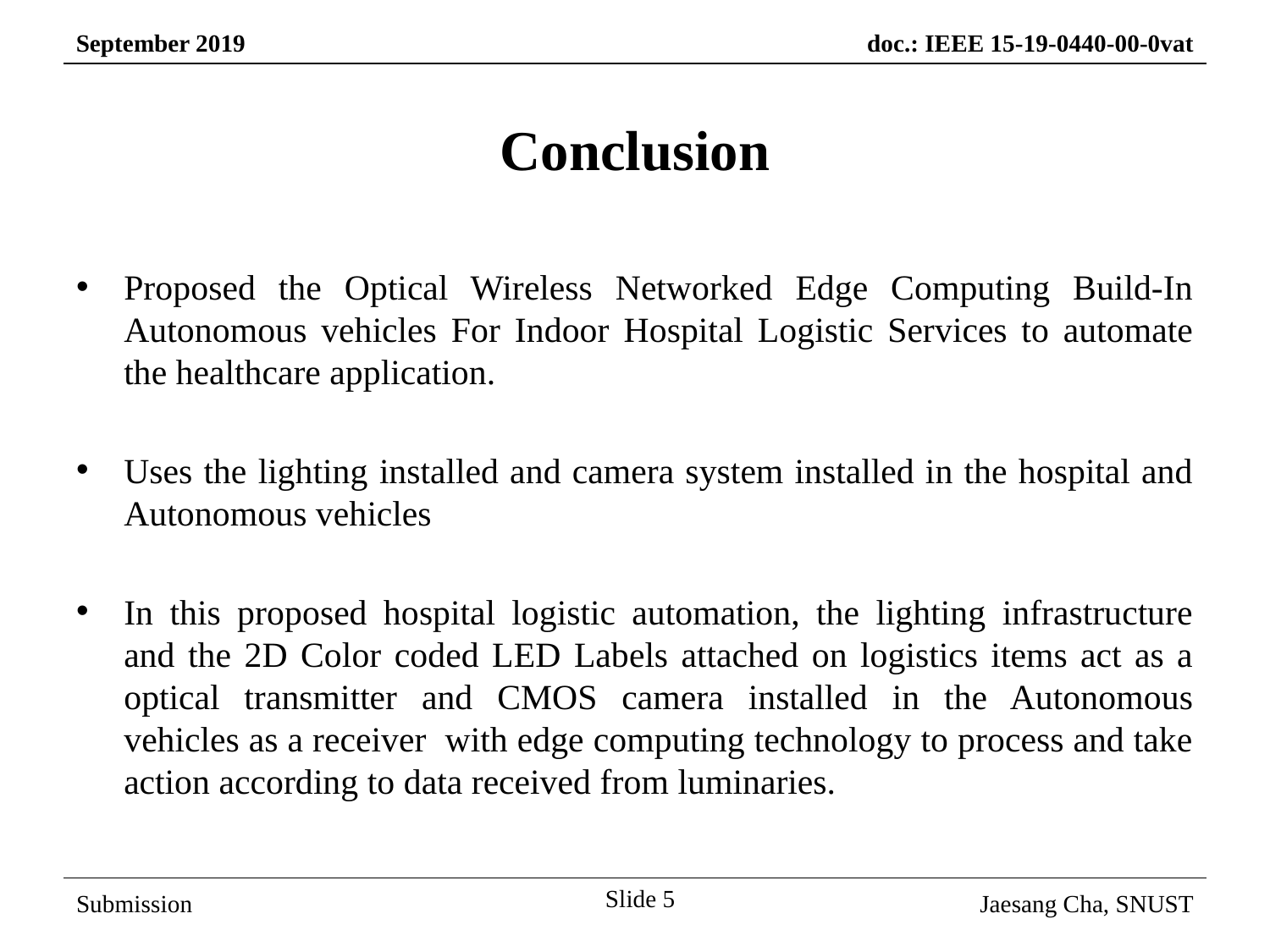

Conclusion
Proposed the Optical Wireless Networked Edge Computing Build-In Autonomous vehicles For Indoor Hospital Logistic Services to automate the healthcare application.

Uses the lighting installed and camera system installed in the hospital and Autonomous vehicles

In this proposed hospital logistic automation, the lighting infrastructure and the 2D Color coded LED Labels attached on logistics items act as a optical transmitter and CMOS camera installed in the Autonomous vehicles as a receiver  with edge computing technology to process and take action according to data received from luminaries.
Slide 5